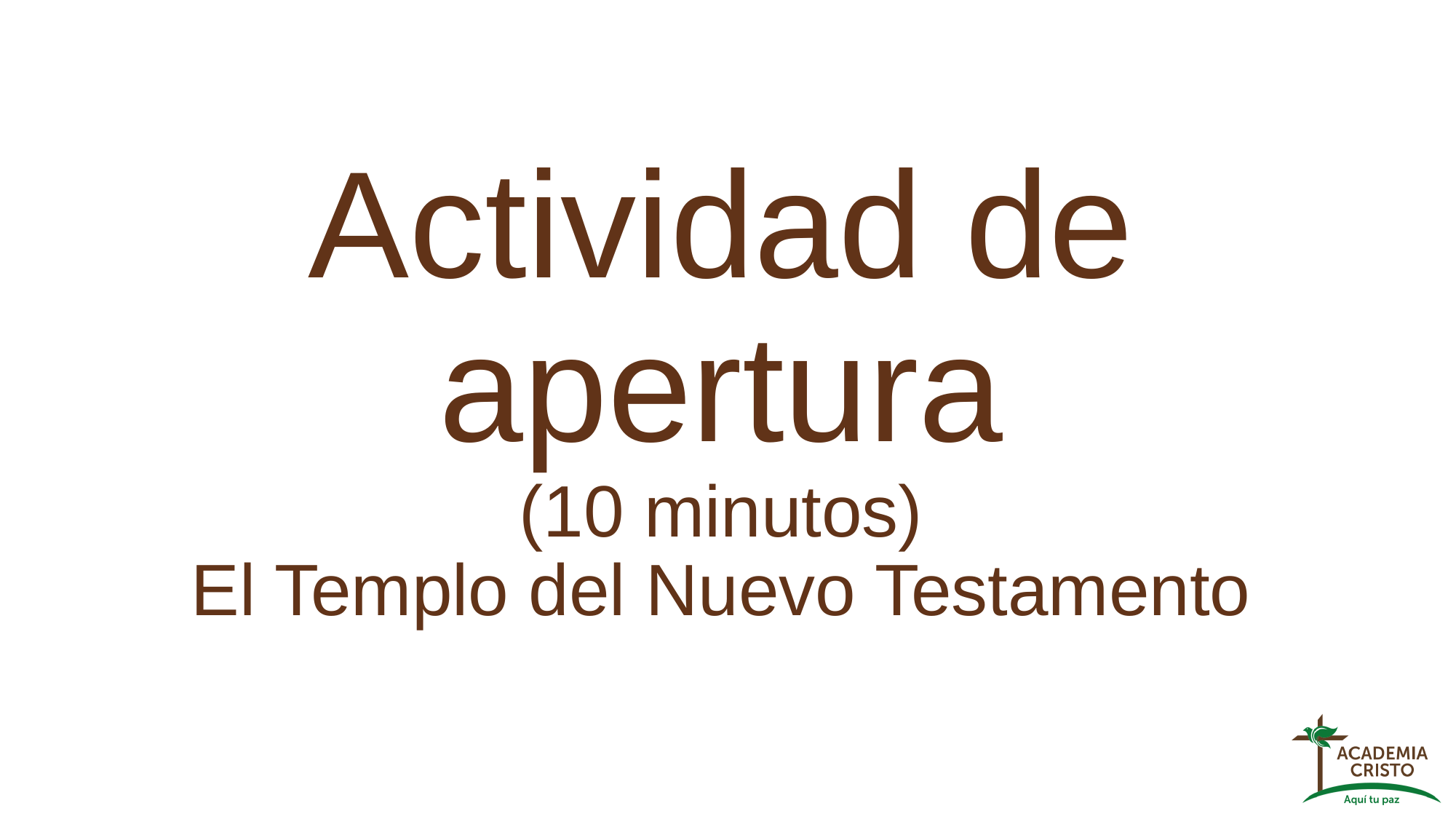

# Actividad de apertura (10 minutos) El Templo del Nuevo Testamento